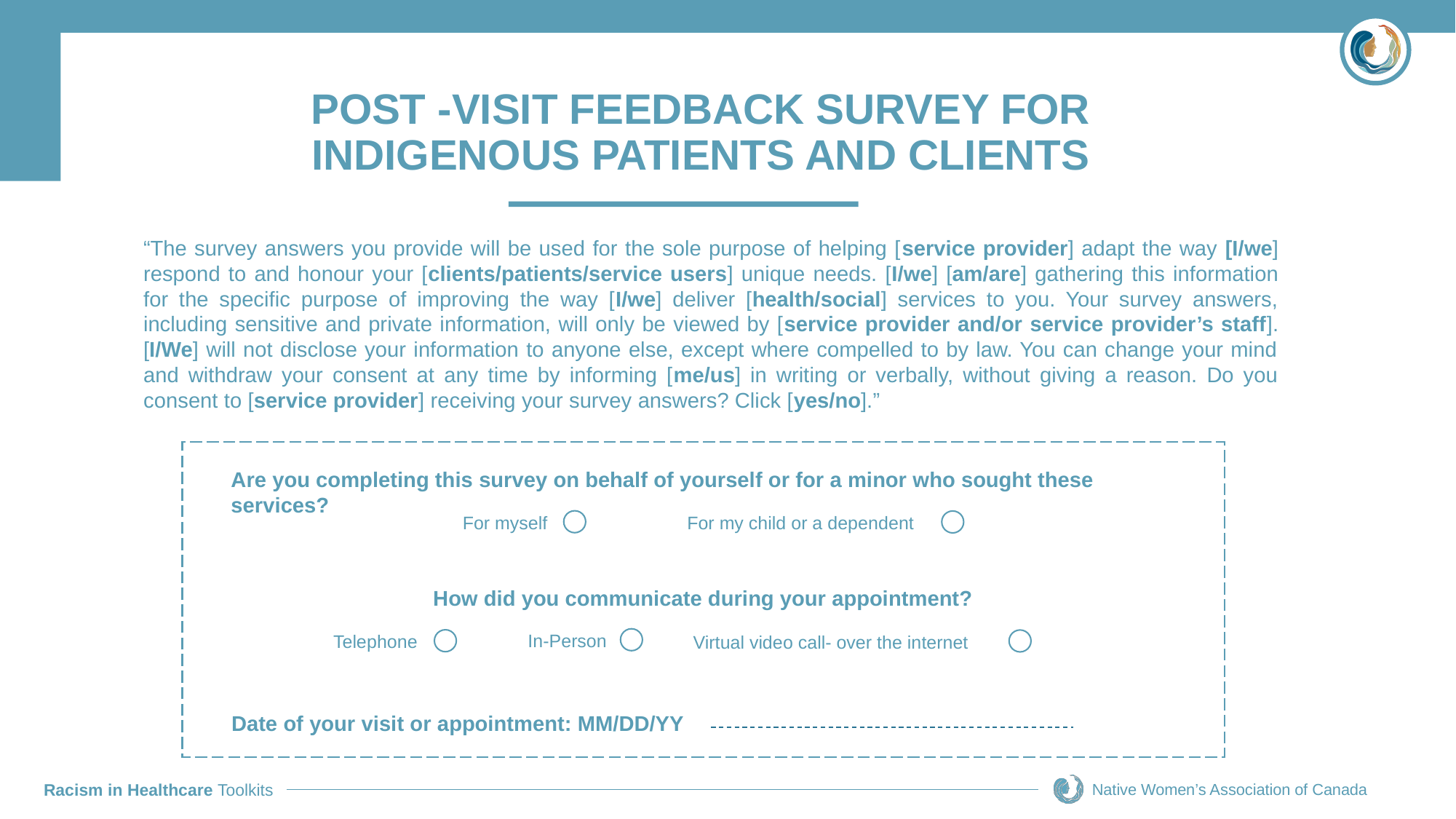

POST -VISIT FEEDBACK SURVEY FOR INDIGENOUS PATIENTS AND CLIENTS
#

“The survey answers you provide will be used for the sole purpose of helping [service provider] adapt the way [I/we] respond to and honour your [clients/patients/service users] unique needs. [I/we] [am/are] gathering this information for the specific purpose of improving the way [I/we] deliver [health/social] services to you. Your survey answers, including sensitive and private information, will only be viewed by [service provider and/or service provider’s staff]. [I/We] will not disclose your information to anyone else, except where compelled to by law. You can change your mind and withdraw your consent at any time by informing [me/us] in writing or verbally, without giving a reason. Do you consent to [service provider] receiving your survey answers? Click [yes/no].”

Are you completing this survey on behalf of yourself or for a minor who sought these services?
For myself
For my child or a dependent

How did you communicate during your appointment?
In-Person
Telephone
Virtual video call- over the internet

Date of your visit or appointment: MM/DD/YY